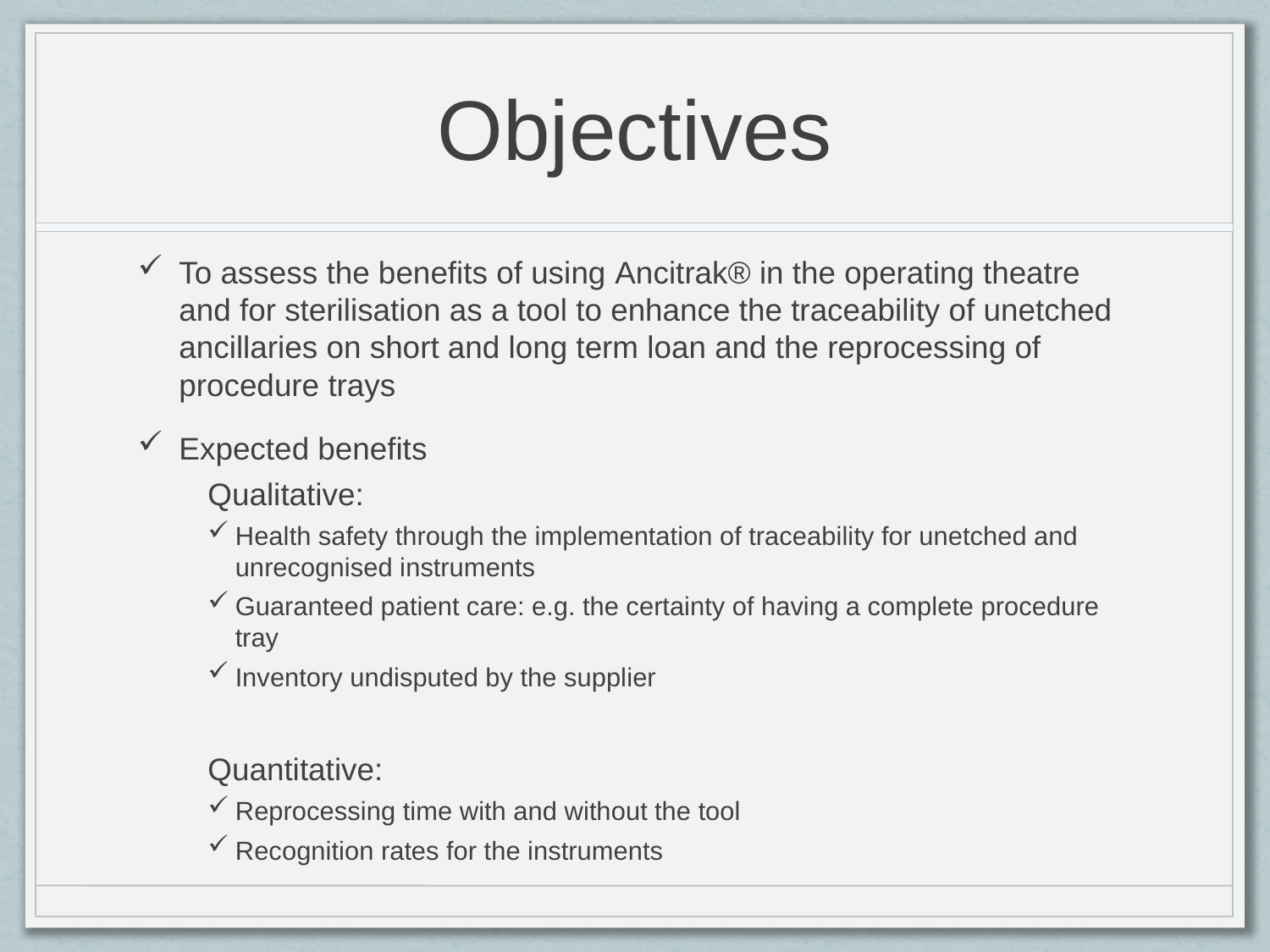

# Objectives
To assess the benefits of using Ancitrak® in the operating theatre and for sterilisation as a tool to enhance the traceability of unetched ancillaries on short and long term loan and the reprocessing of procedure trays
Expected benefits
Qualitative:
Health safety through the implementation of traceability for unetched and unrecognised instruments
Guaranteed patient care: e.g. the certainty of having a complete procedure tray
Inventory undisputed by the supplier

Quantitative:
Reprocessing time with and without the tool
Recognition rates for the instruments